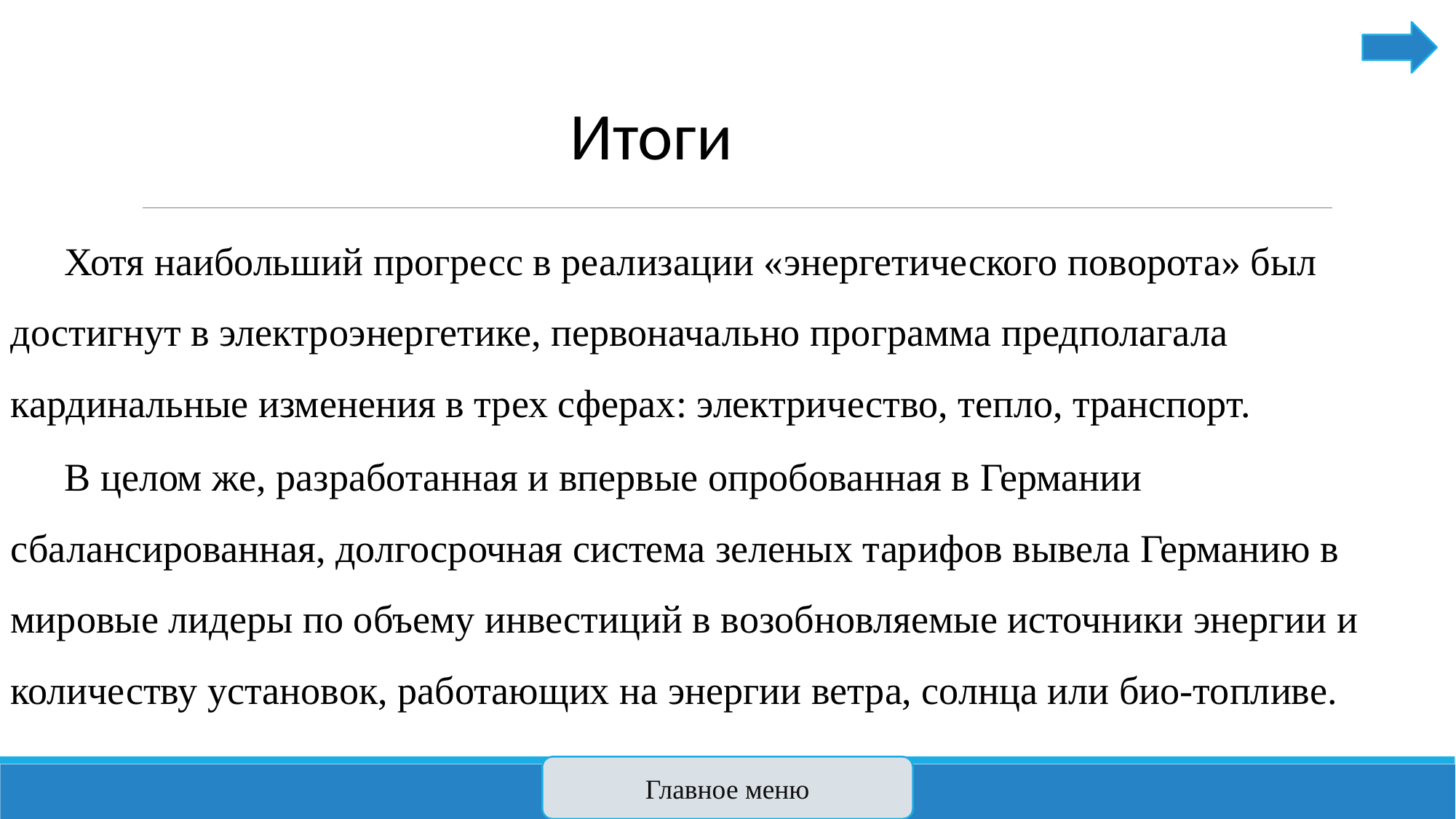

Итоги
Хотя наибольший прогресс в реализации «энергетического поворота» был достигнут в электроэнергетике, первоначально программа предполагала кардинальные изменения в трех сферах: электричество, тепло, транспорт.
В целом же, разработанная и впервые опробованная в Германии сбалансированная, долгосрочная система зеленых тарифов вывела Германию в мировые лидеры по объему инвестиций в возобновляемые источники энергии и количеству установок, работающих на энергии ветра, солнца или био-топливе.

Главное меню